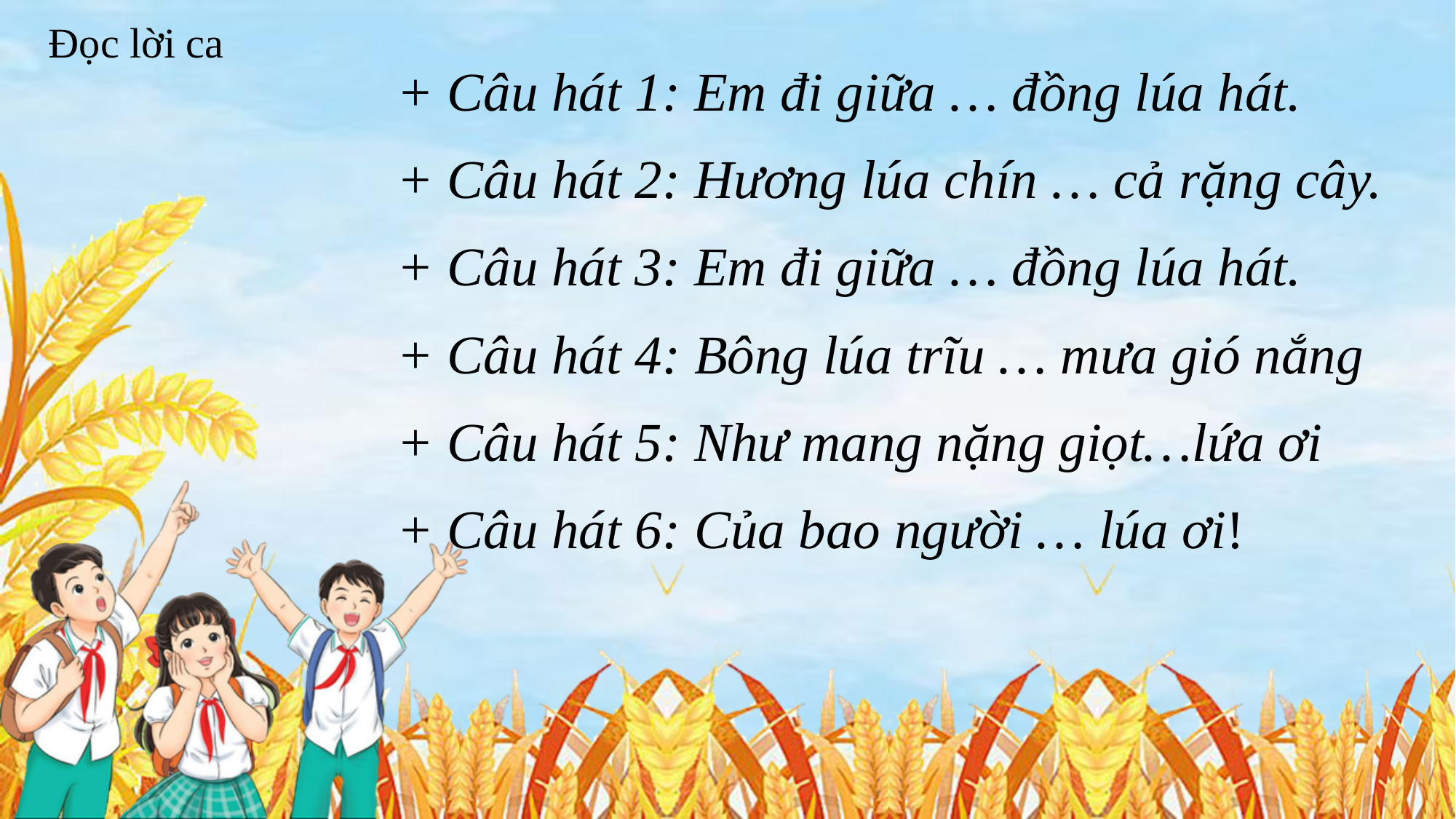

Đọc lời ca
+ Câu hát 1: Em đi giữa … đồng lúa hát.
+ Câu hát 2: Hương lúa chín … cả rặng cây.
+ Câu hát 3: Em đi giữa … đồng lúa hát.
+ Câu hát 4: Bông lúa trĩu … mưa gió nắng
+ Câu hát 5: Như mang nặng giọt…lứa ơi
+ Câu hát 6: Của bao người … lúa ơi!